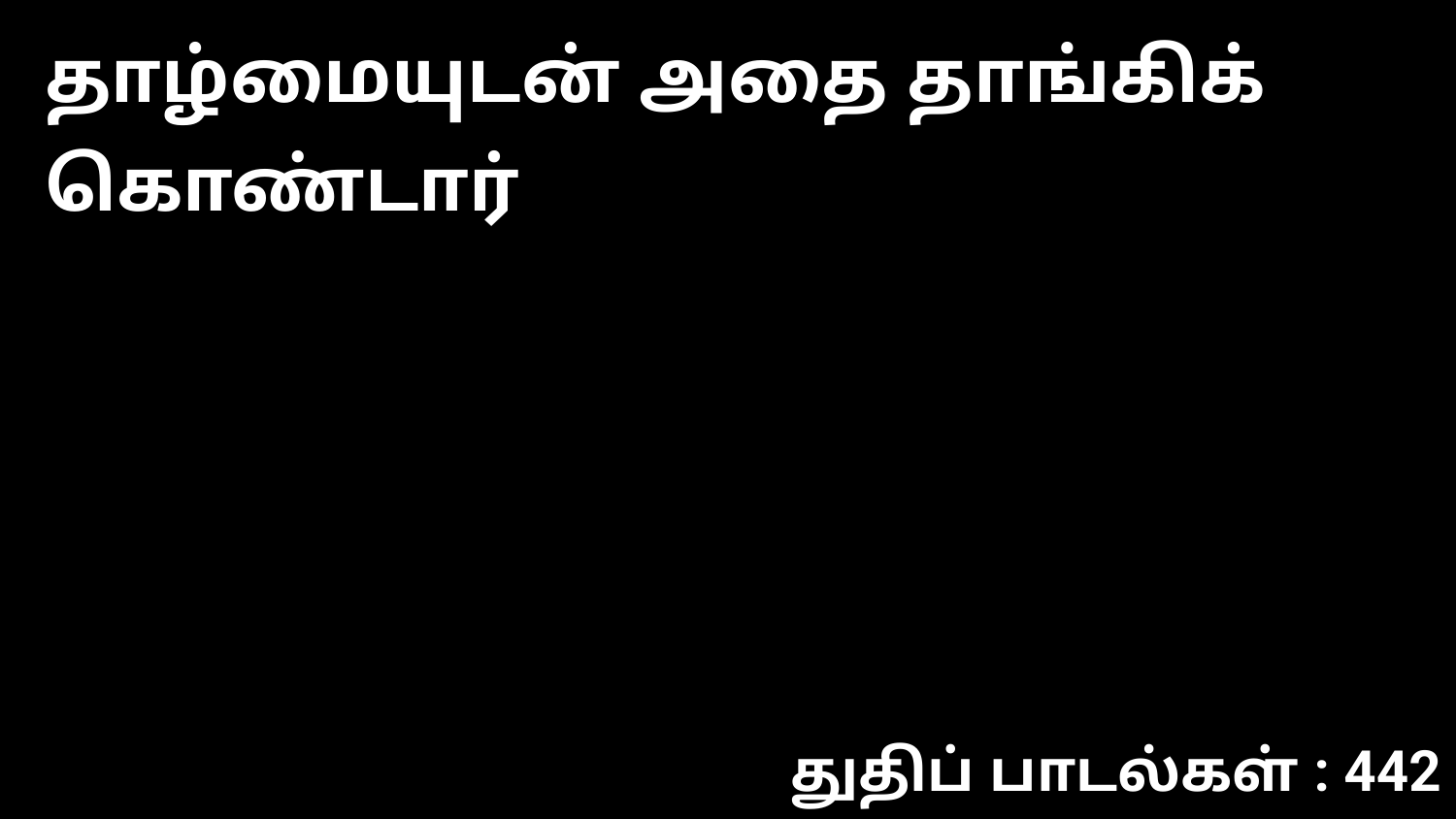

தாழ்மையுடன் அதை தாங்கிக் கொண்டார்
துதிப் பாடல்கள் : 442